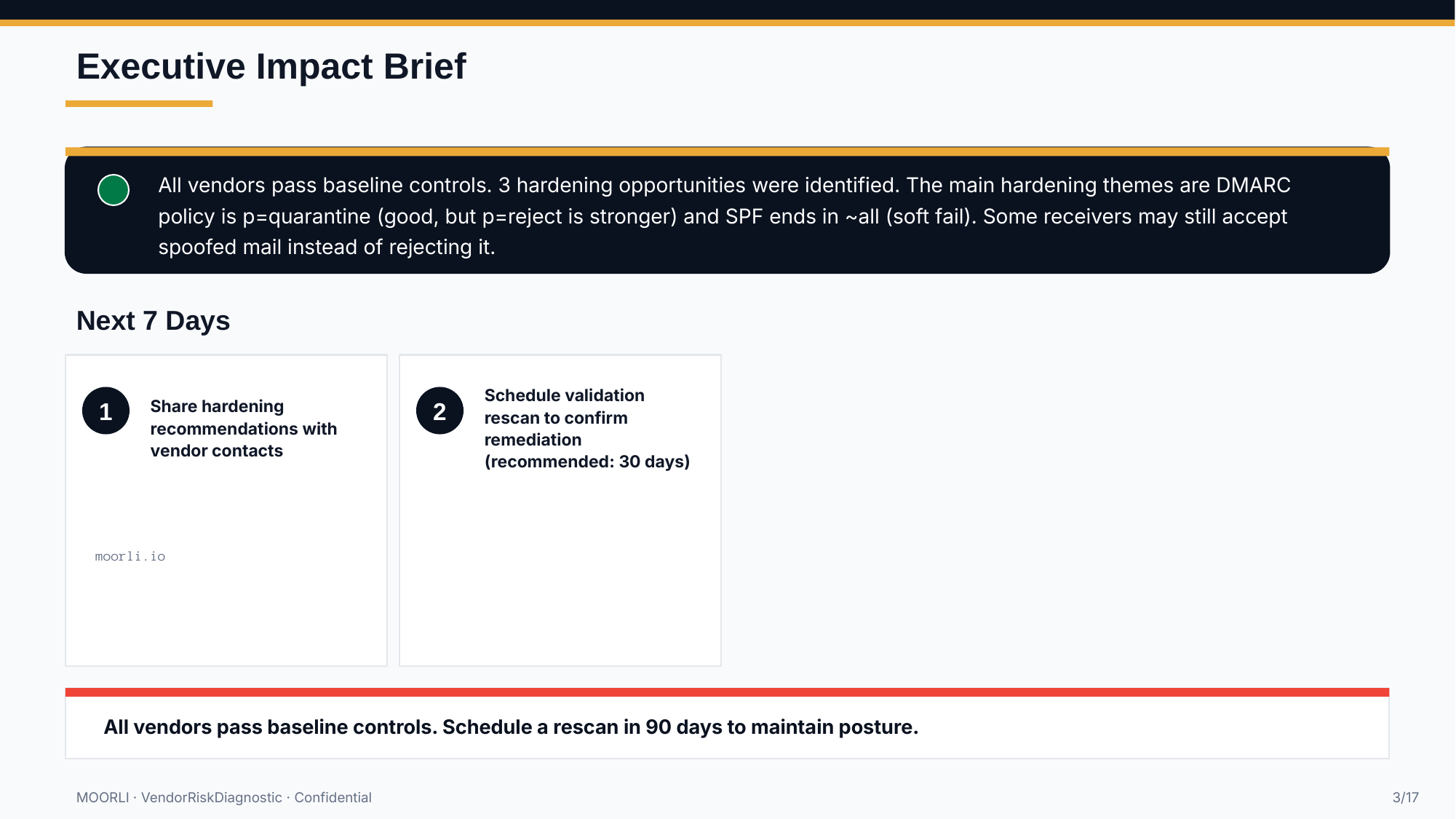

Executive Impact Brief

All vendors pass baseline controls. 3 hardening opportunities were identified. The main hardening themes are DMARC policy is p=quarantine (good, but p=reject is stronger) and SPF ends in ~all (soft fail). Some receivers may still accept spoofed mail instead of rejecting it.

Next 7 Days

Share hardening recommendations with vendor contacts
Schedule validation rescan to confirm remediation (recommended: 30 days)

1
2
moorli.io

All vendors pass baseline controls. Schedule a rescan in 90 days to maintain posture.
MOORLI · VendorRiskDiagnostic · Confidential
3/17